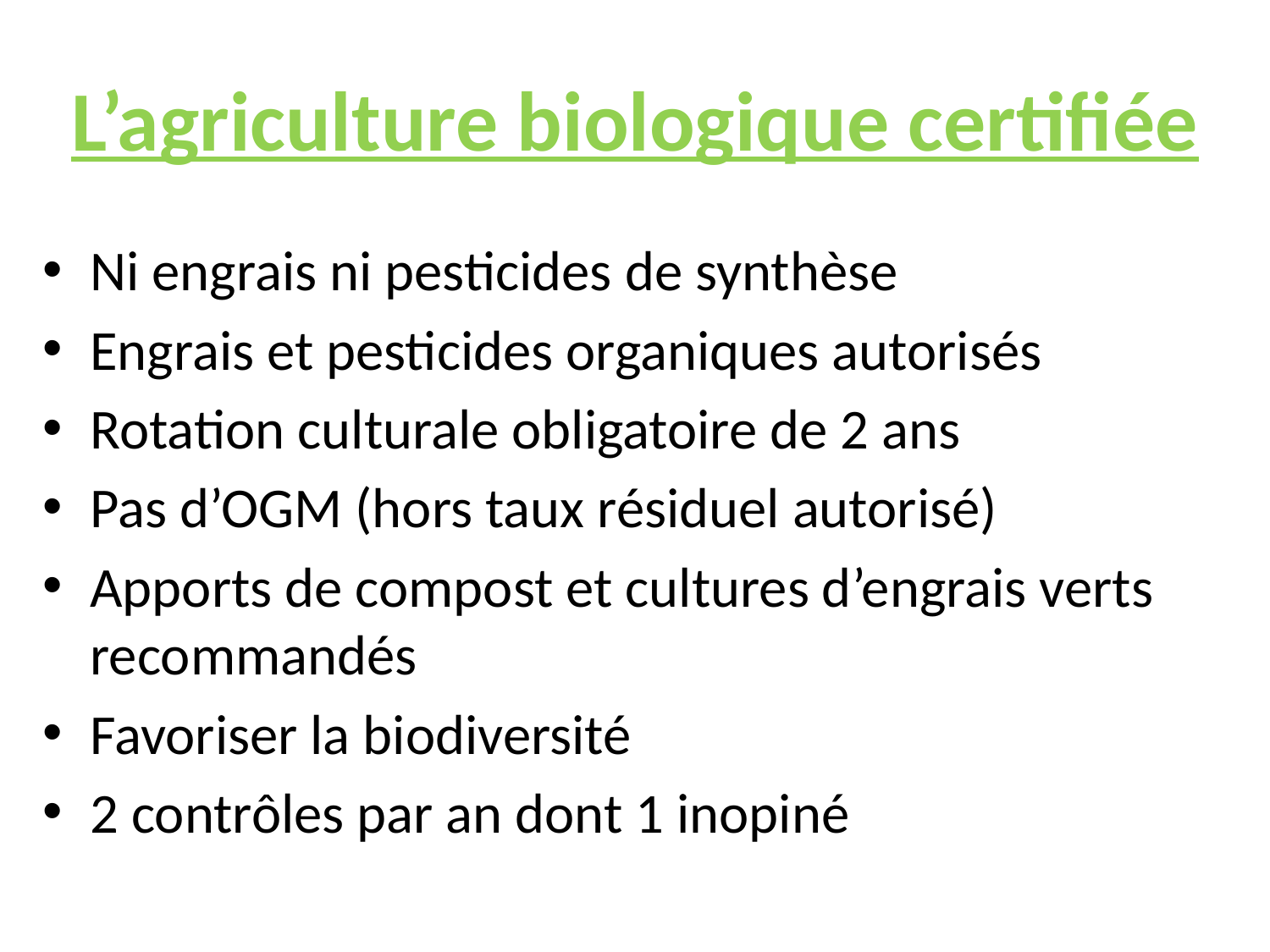

# L’agriculture biologique certifiée
Ni engrais ni pesticides de synthèse
Engrais et pesticides organiques autorisés
Rotation culturale obligatoire de 2 ans
Pas d’OGM (hors taux résiduel autorisé)
Apports de compost et cultures d’engrais verts recommandés
Favoriser la biodiversité
2 contrôles par an dont 1 inopiné